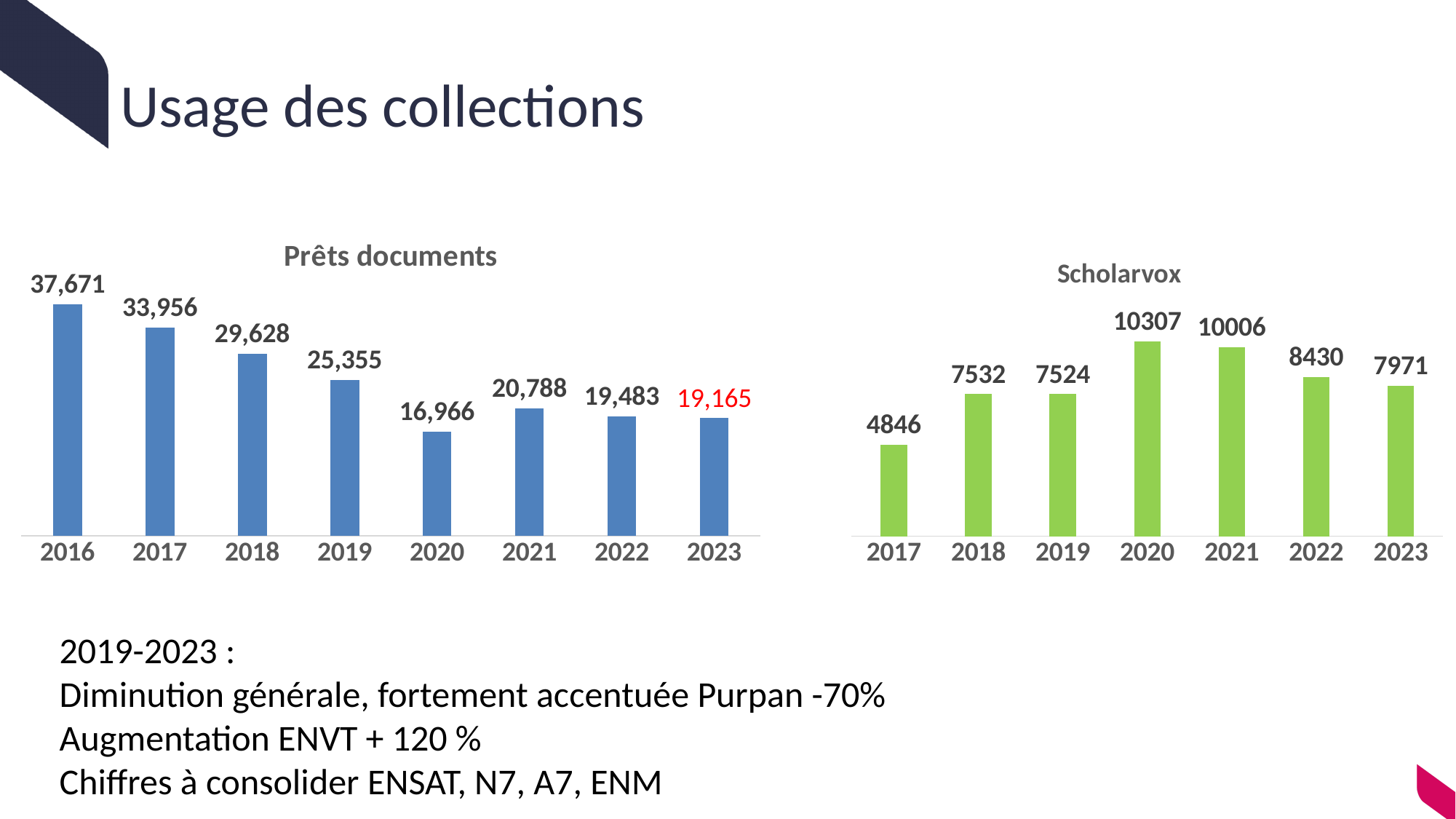

# Usage des collections

### Chart: Prêts documents

| Category |  |
|---|---|
| 2016 | 37671.0 |
| 2017 | 33956.0 |
| 2018 | 29628.0 |
| 2019 | 25355.0 |
| 2020 | 16966.0 |
| 2021 | 20788.0 |
| 2022 | 19483.0 |
| 2023 | 19165.0 |

### Chart: Scholarvox

| Category |  |
|---|---|
| 2017 | 4846.0 |
| 2018 | 7532.0 |
| 2019 | 7524.0 |
| 2020 | 10307.0 |
| 2021 | 10006.0 |
| 2022 | 8430.0 |
| 2023 | 7971.0 |
2019-2023 :
Diminution générale, fortement accentuée Purpan -70%
Augmentation ENVT + 120 %
Chiffres à consolider ENSAT, N7, A7, ENM